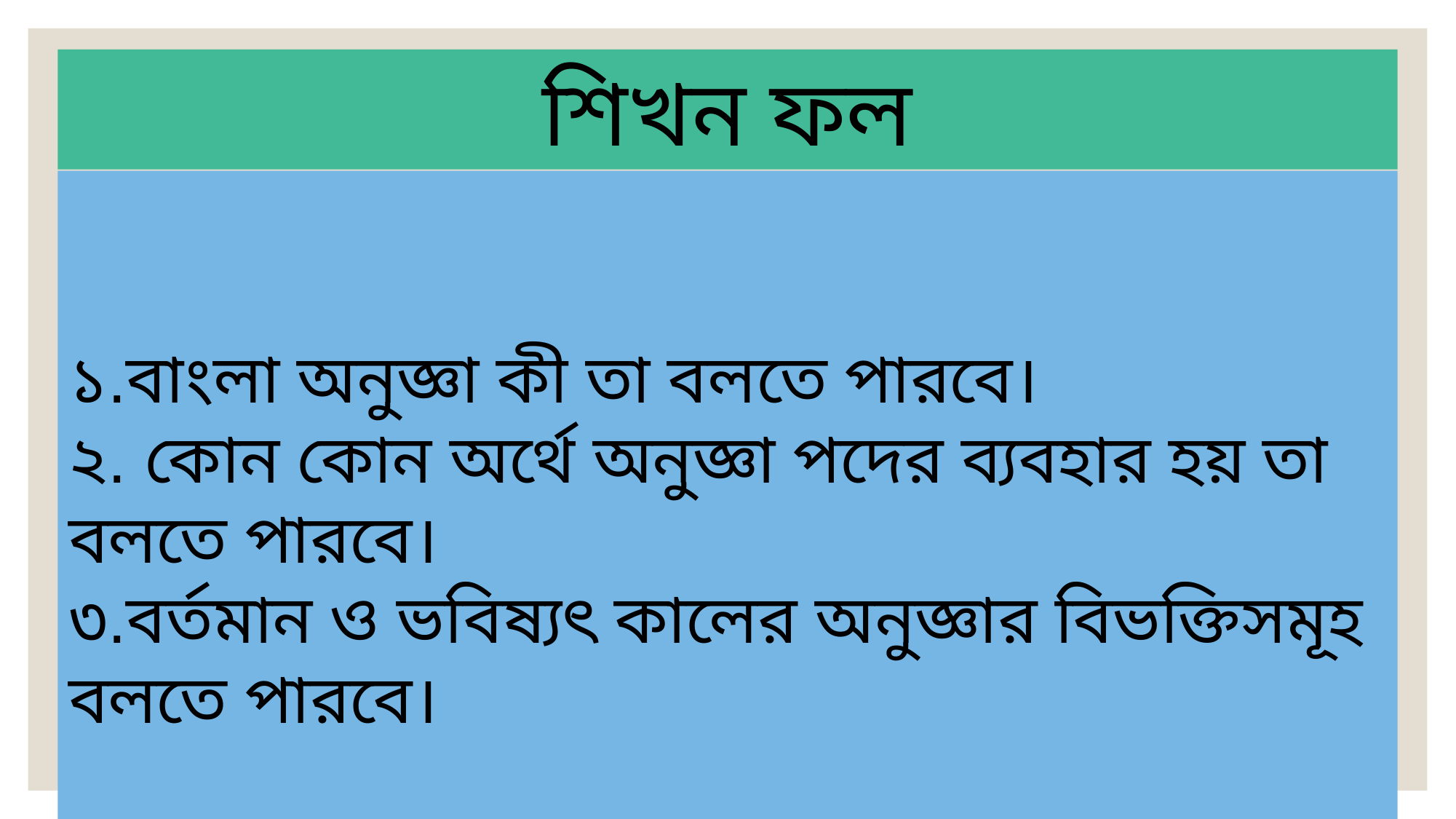

শিখন ফল

১.বাংলা অনুজ্ঞা কী তা বলতে পারবে।
২. কোন কোন অর্থে অনুজ্ঞা পদের ব্যবহার হয় তা বলতে পারবে।
৩.বর্তমান ও ভবিষ্যৎ কালের অনুজ্ঞার বিভক্তিসমূহ বলতে পারবে।